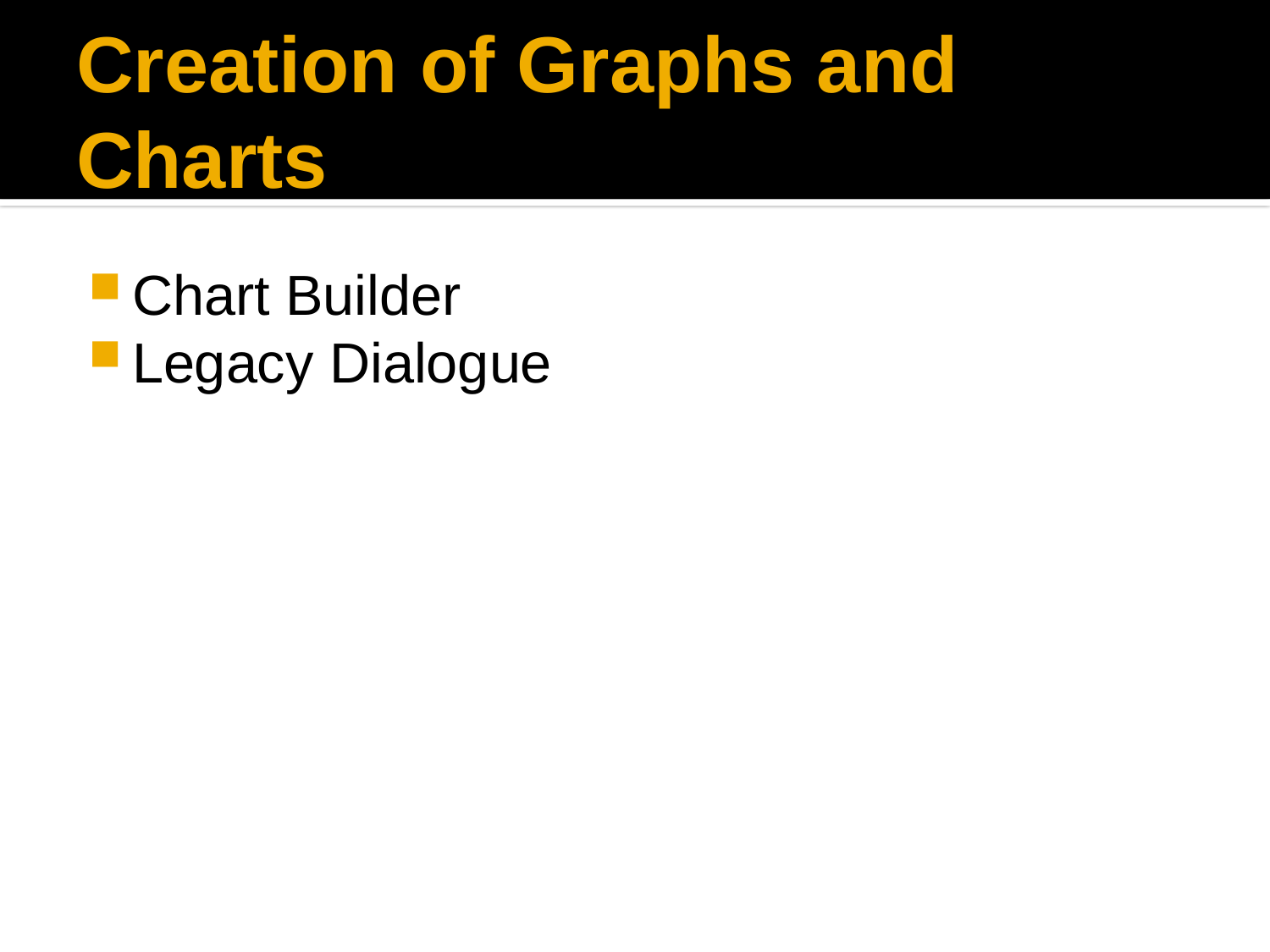

# Creation of Graphs and Charts
Chart Builder
Legacy Dialogue